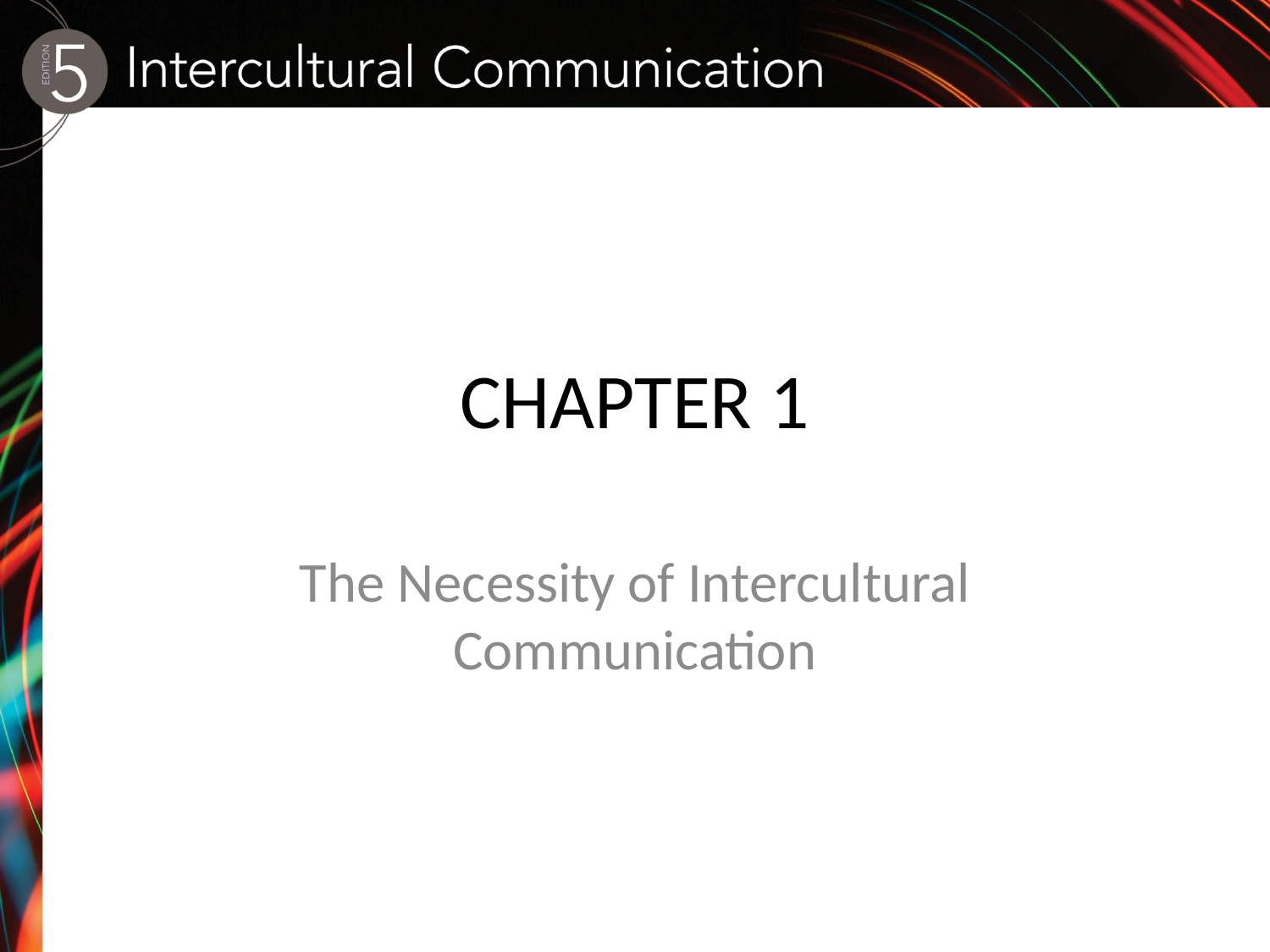

# CHAPTER 1
The Necessity of Intercultural Communication